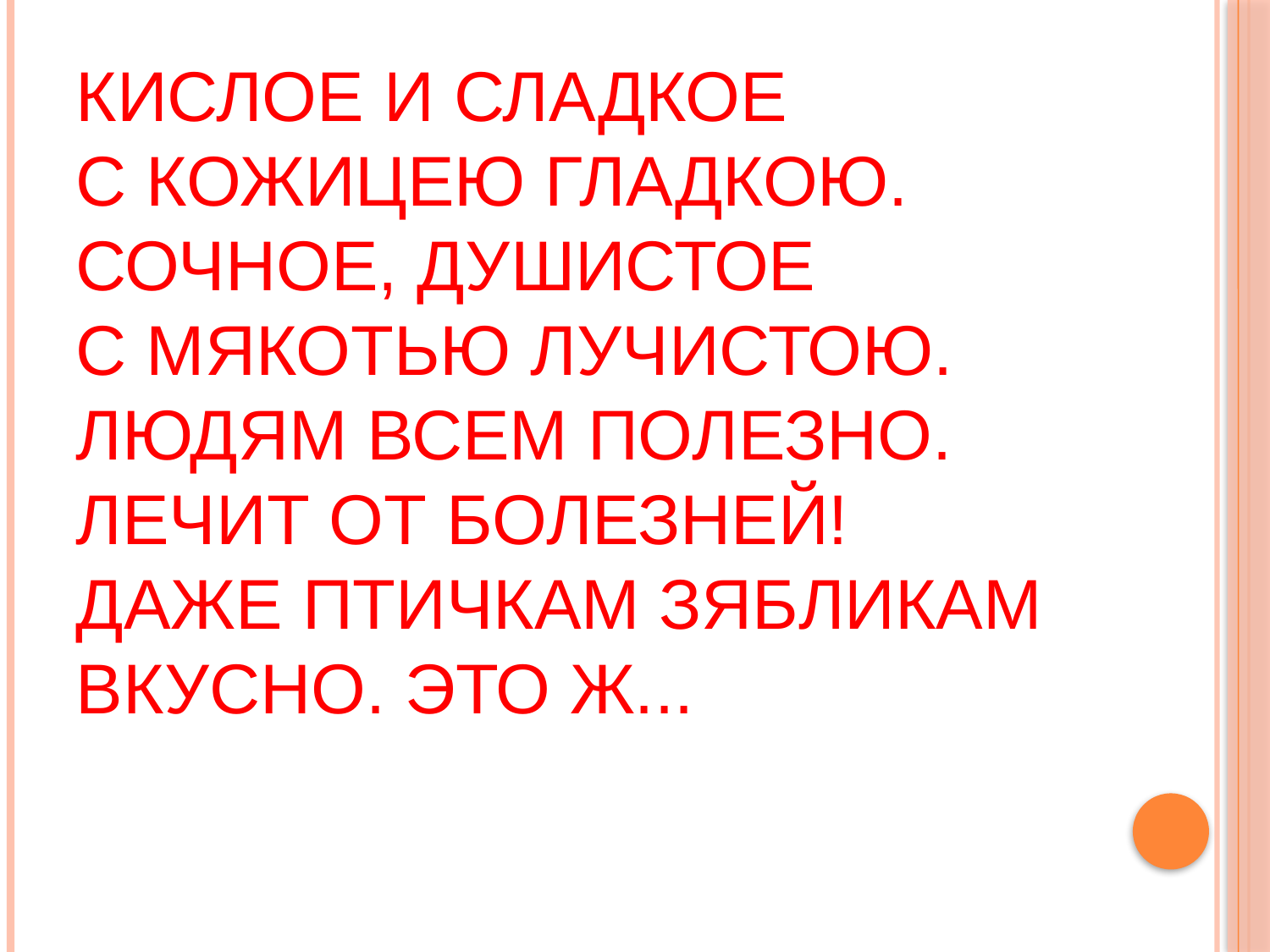

# Кислое и сладкое С кожицею гладкою. Сочное, душистое С мякотью лучистою. Людям всем полезно. Лечит от болезней! Даже птичкам зябликам Вкусно. Это ж...